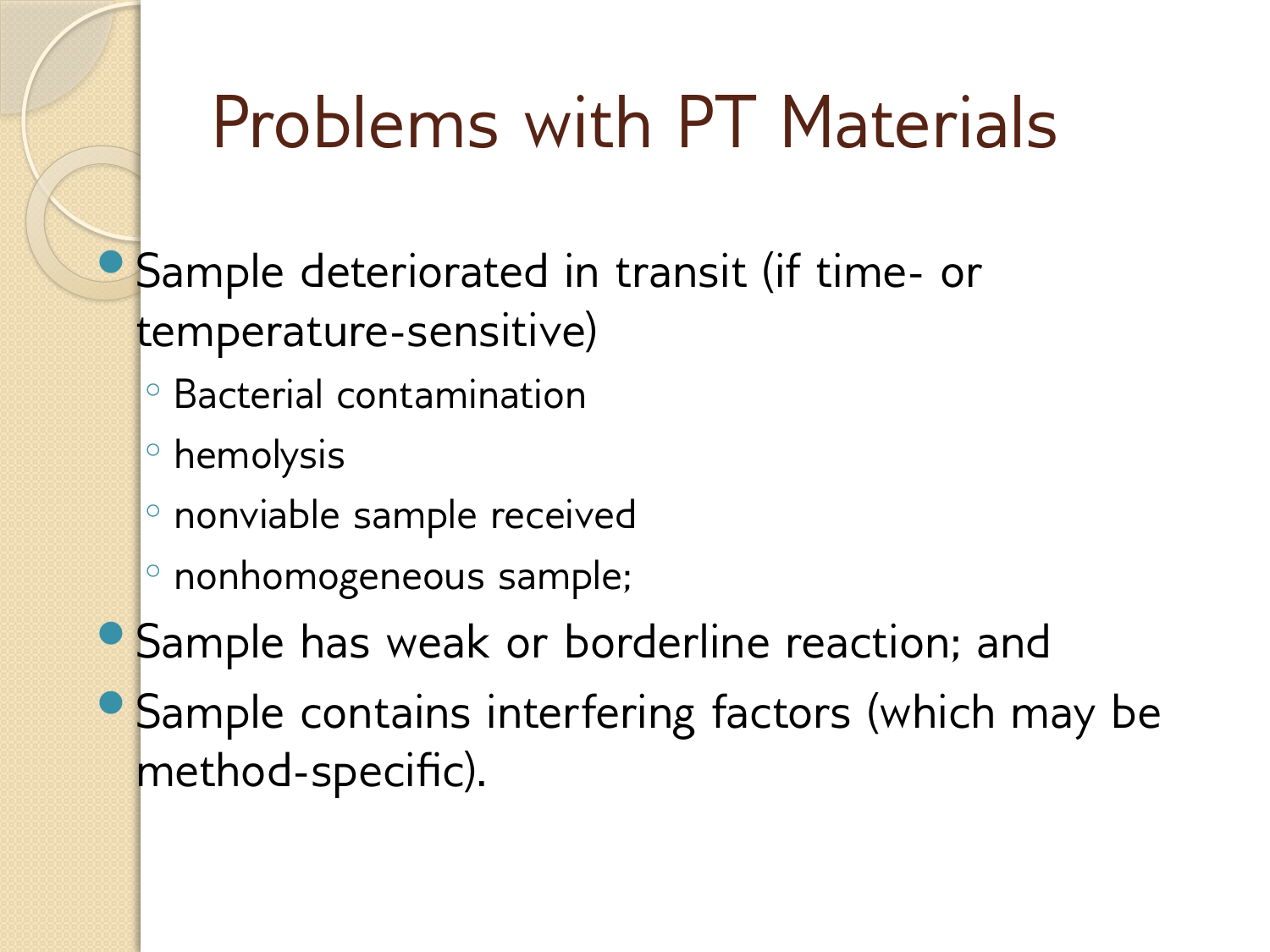

# Problems with PT Materials
Sample deteriorated in transit (if time- or temperature-sensitive)
Bacterial contamination
hemolysis
nonviable sample received
nonhomogeneous sample;
Sample has weak or borderline reaction; and
Sample contains interfering factors (which may be method-specific).